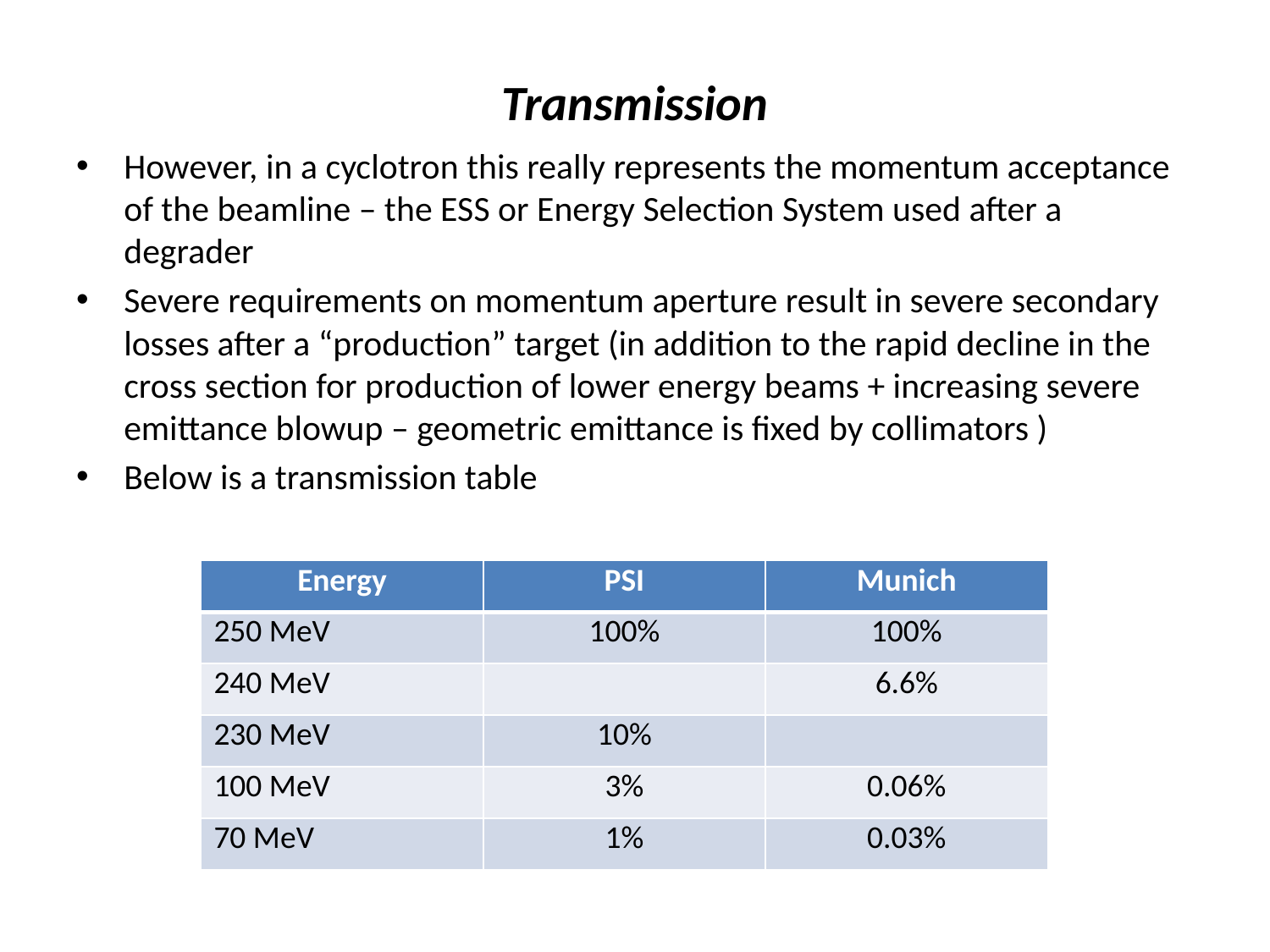

# Transmission
However, in a cyclotron this really represents the momentum acceptance of the beamline – the ESS or Energy Selection System used after a degrader
Severe requirements on momentum aperture result in severe secondary losses after a “production” target (in addition to the rapid decline in the cross section for production of lower energy beams + increasing severe emittance blowup – geometric emittance is fixed by collimators )
Below is a transmission table

| Energy | PSI | Munich |
| --- | --- | --- |
| 250 MeV | 100% | 100% |
| 240 MeV |  | 6.6% |
| 230 MeV | 10% |  |
| 100 MeV | 3% | 0.06% |
| 70 MeV | 1% | 0.03% |